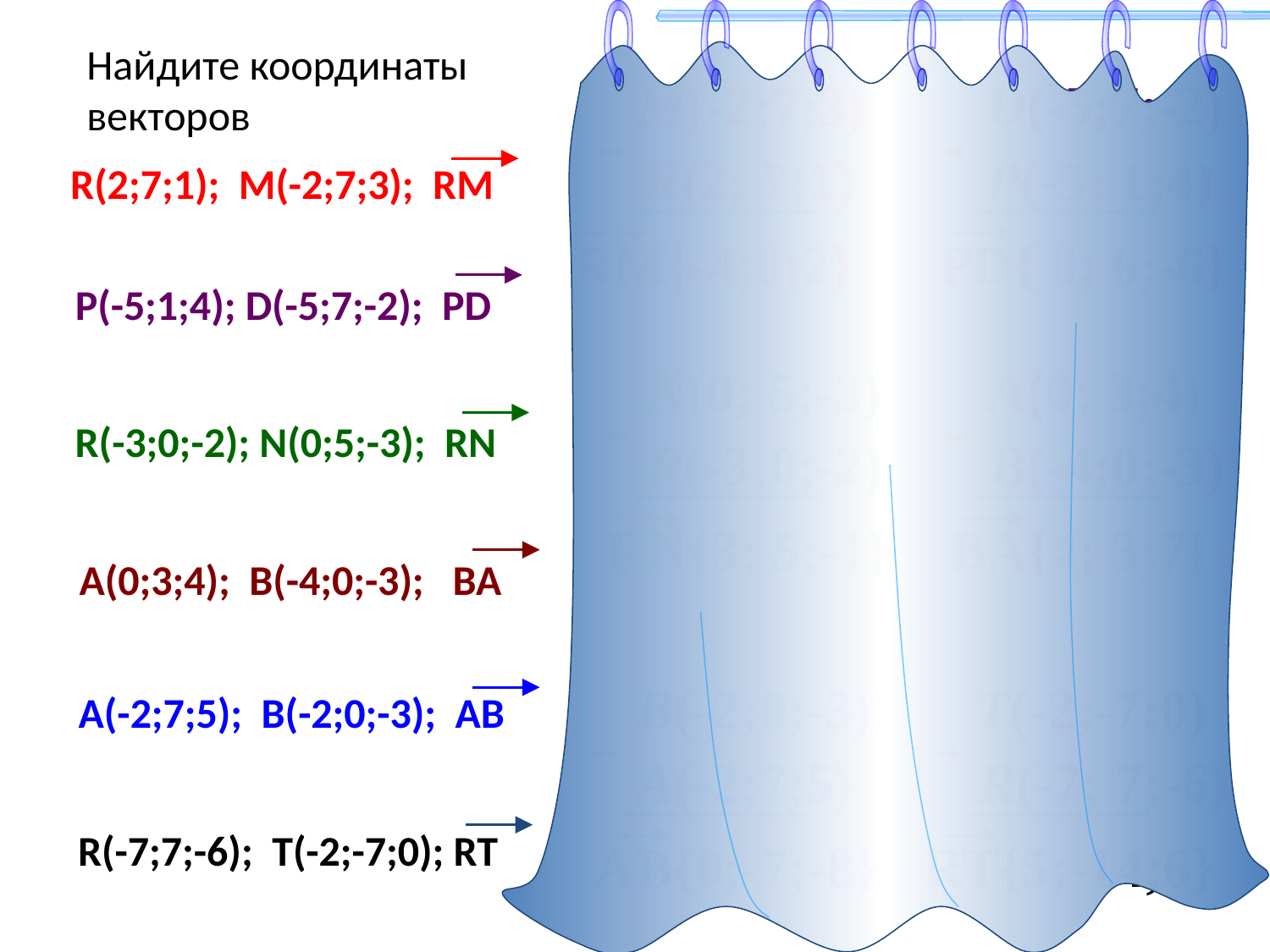

Найдите координаты
векторов
M(-2;7;3)
D(-5;7;-2)
–

–

R(2; 7;1)
P(-5; 1;4)
R(2;7;1);  M(-2;7;3);  RM

RM{-4;0;2}

PD{ 0; 6;-6}

P(-5;1;4); D(-5;7;-2);  PD

N(0; 5;-3)
A(0; 3;4)
–

–

R(-3;0;-2); N(0;5;-3);  RN

R(-3;0;-2)
B(-4;0;-3)
RN{3; 5;-1}

BA{4; 3;7}

A(0;3;4);  B(-4;0;-3);   BA

B(-2;0;-3)
T(-2;-7;0)
A(-2;7;5);  B(-2;0;-3);  AB

–

–

A(-2;7;5)
R(-7; 7;-6)
R(-7;7;-6);  T(-2;-7;0); RT

AB{0;-7;-8}

RT{5;-14;6}